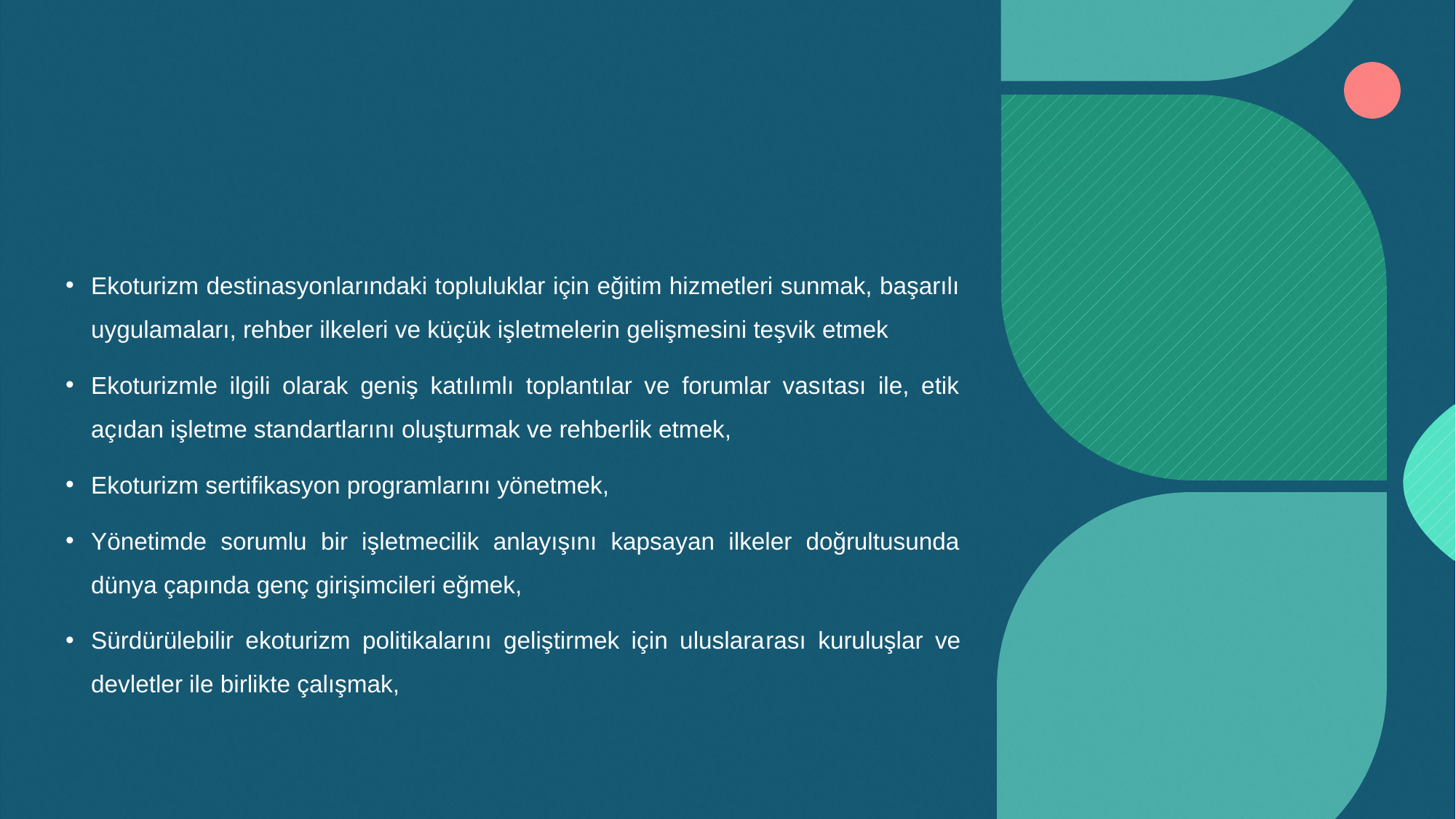

#
Ekoturizm destinasyonlarındaki topluluklar için eğitim hizmetleri sunmak, başarılı uygulamaları, rehber ilkeleri ve küçük işletmelerin gelişmesini teşvik etmek
Ekoturizmle ilgili olarak geniş katılımlı toplantılar ve forumlar vasıtası ile, etik açıdan işletme standartlarını oluşturmak ve rehberlik etmek,
Ekoturizm sertifikasyon programlarını yönetmek,
Yönetimde sorumlu bir işletmecilik anlayışını kapsayan ilkeler doğrultusunda dünya çapında genç girişimcileri eğmek,
Sürdürülebilir ekoturizm politikalarını geliştirmek için uluslararası kuruluşlar ve devletler ile birlikte çalışmak,